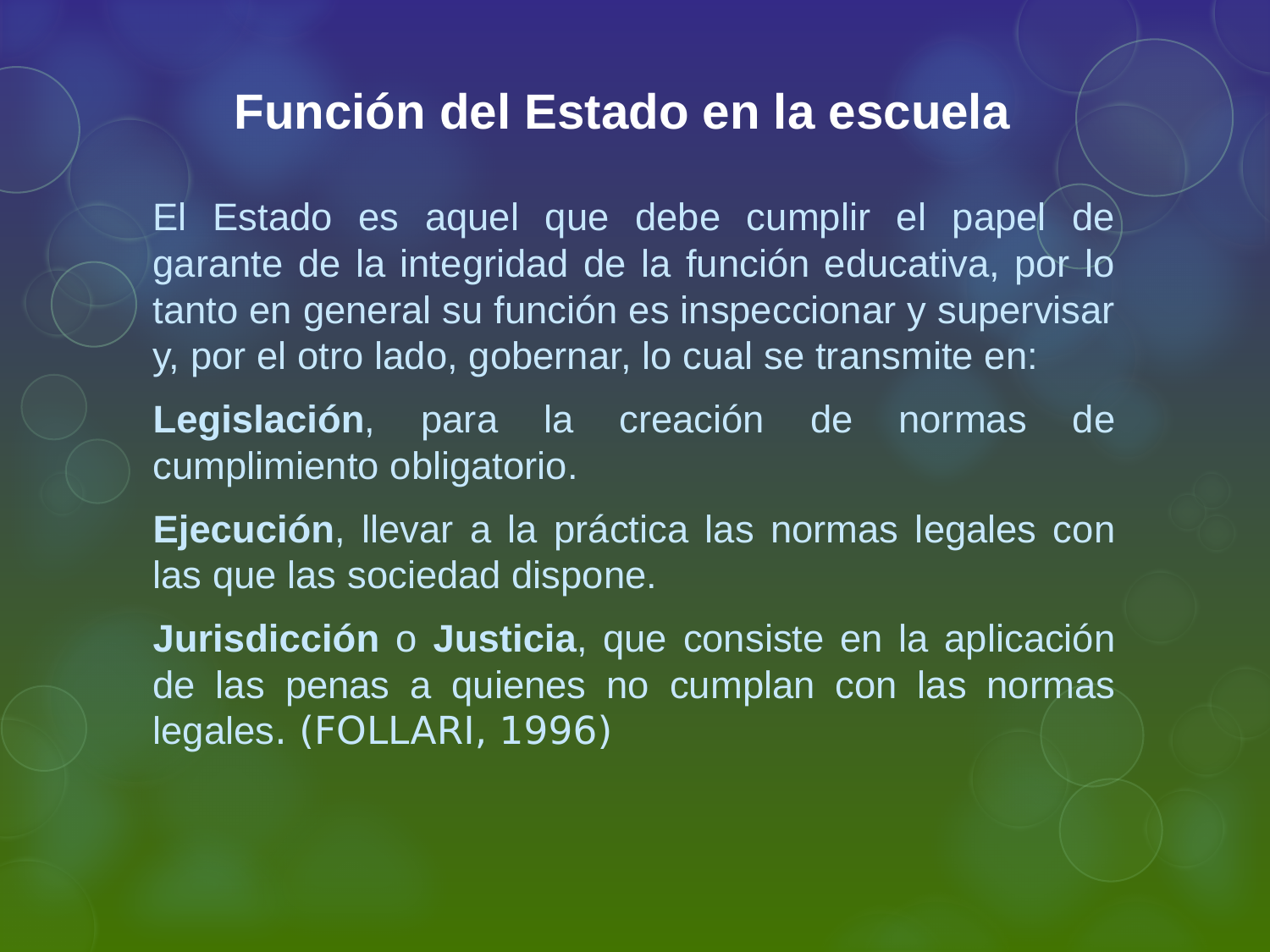

# Función del Estado en la escuela
El Estado es aquel que debe cumplir el papel de garante de la integridad de la función educativa, por lo tanto en general su función es inspeccionar y supervisar y, por el otro lado, gobernar, lo cual se transmite en:
Legislación, para la creación de normas de cumplimiento obligatorio.
Ejecución, llevar a la práctica las normas legales con las que las sociedad dispone.
Jurisdicción o Justicia, que consiste en la aplicación de las penas a quienes no cumplan con las normas legales. (FOLLARI, 1996)